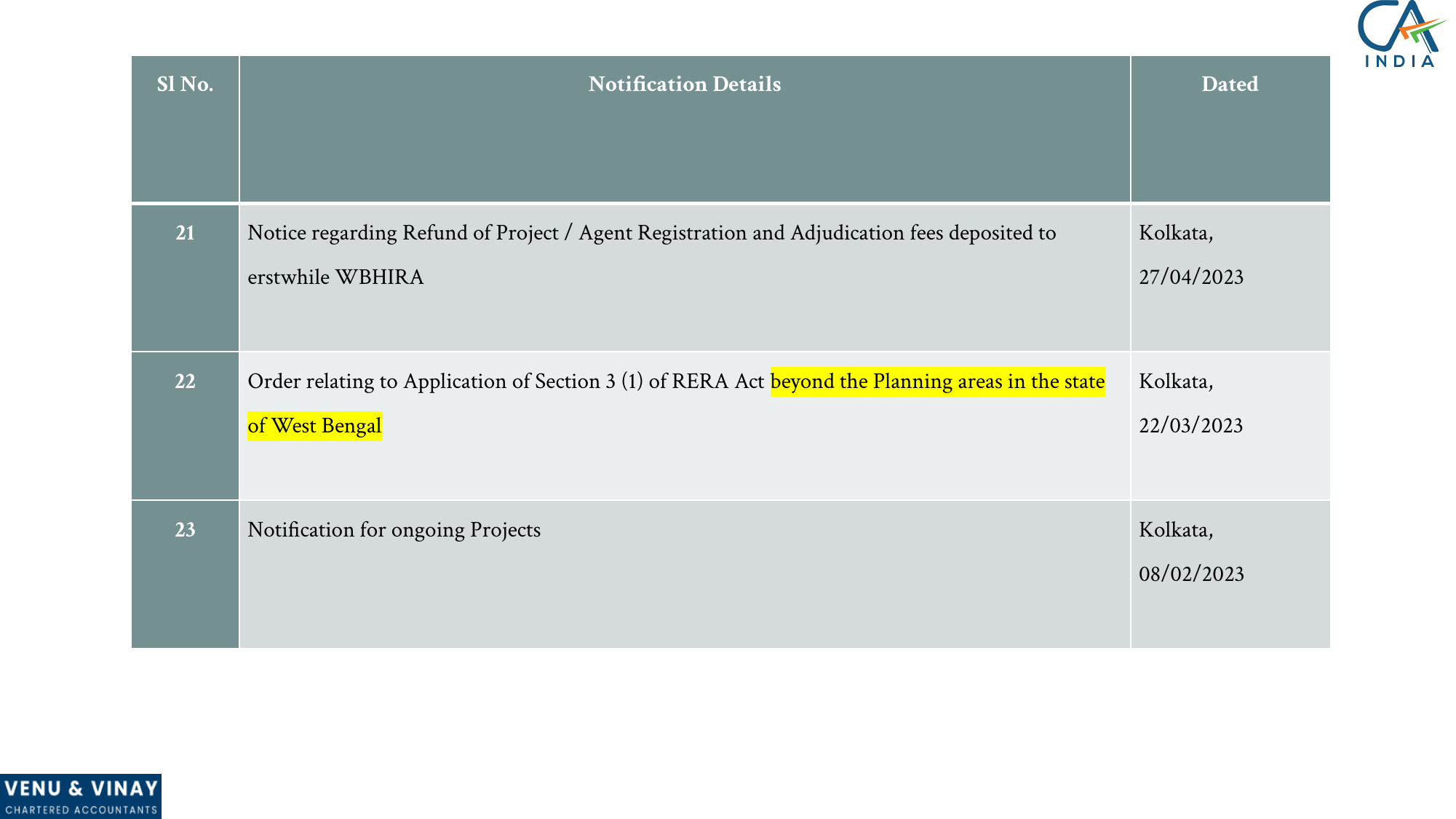

| Sl No. | Notification Details | Dated |
| --- | --- | --- |
| 21 | Notice regarding Refund of Project / Agent Registration and Adjudication fees deposited to erstwhile WBHIRA | Kolkata, 27/04/2023 |
| 22 | Order relating to Application of Section 3 (1) of RERA Act beyond the Planning areas in the state of West Bengal | Kolkata, 22/03/2023 |
| 23 | Notification for ongoing Projects | Kolkata, 08/02/2023 |